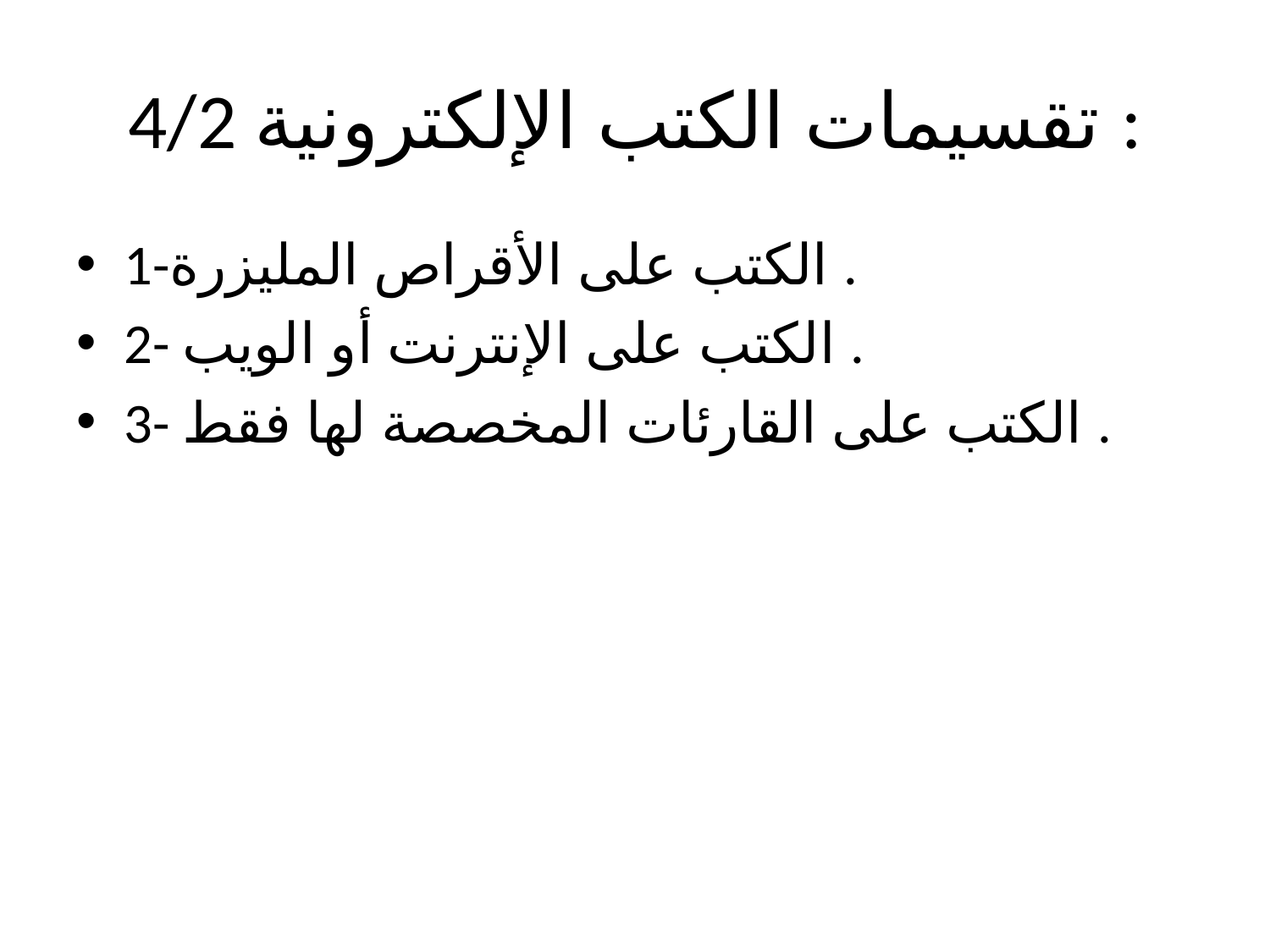

# 4/2 تقسيمات الكتب الإلكترونية :
1-الكتب على الأقراص المليزرة .
2- الكتب على الإنترنت أو الويب .
3- الكتب على القارئات المخصصة لها فقط .